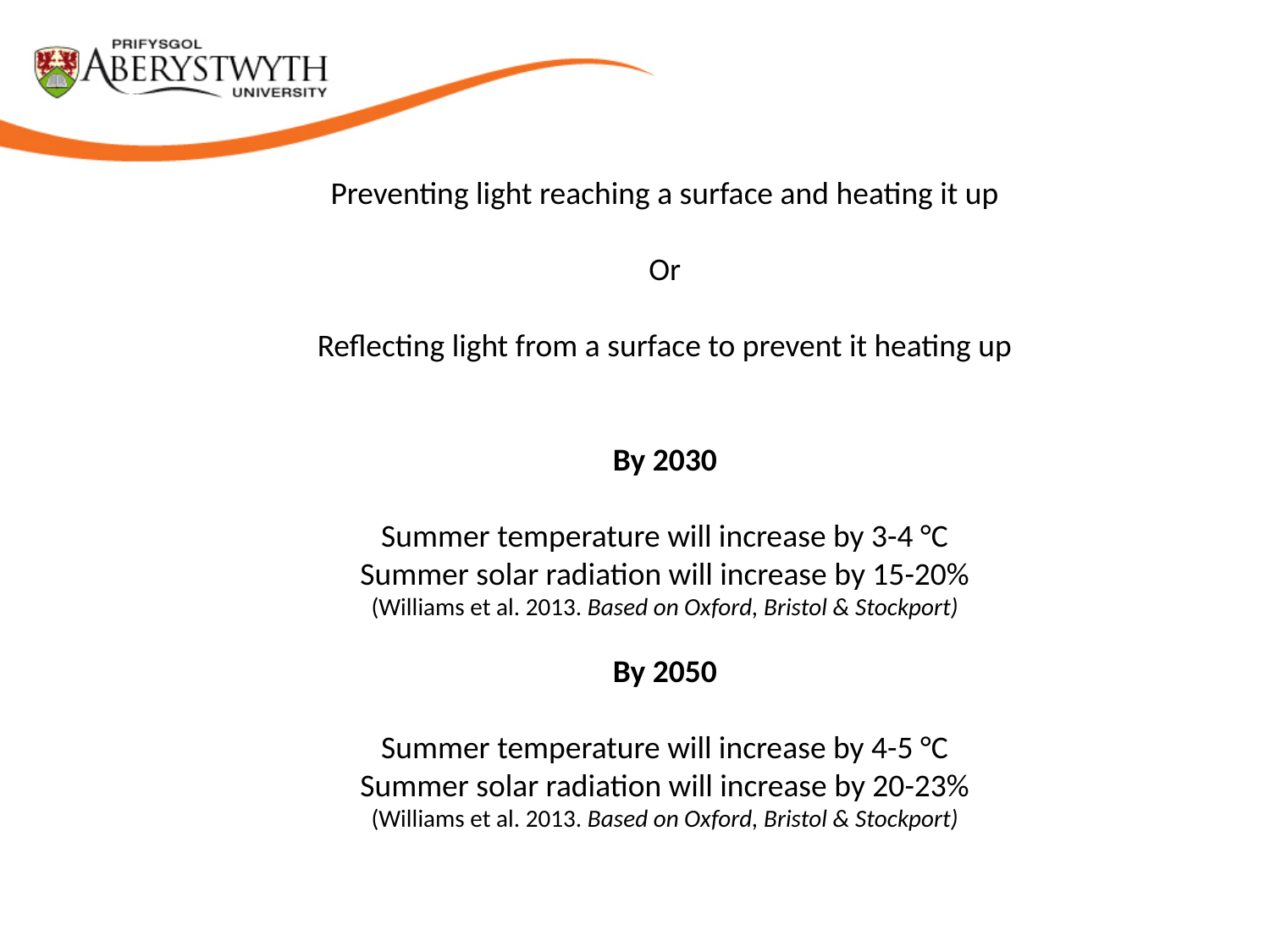

Preventing light reaching a surface and heating it up

Or

Reflecting light from a surface to prevent it heating up

By 2030

Summer temperature will increase by 3-4 °C
Summer solar radiation will increase by 15-20%
(Williams et al. 2013. Based on Oxford, Bristol & Stockport)

By 2050

Summer temperature will increase by 4-5 °C
Summer solar radiation will increase by 20-23%
(Williams et al. 2013. Based on Oxford, Bristol & Stockport)